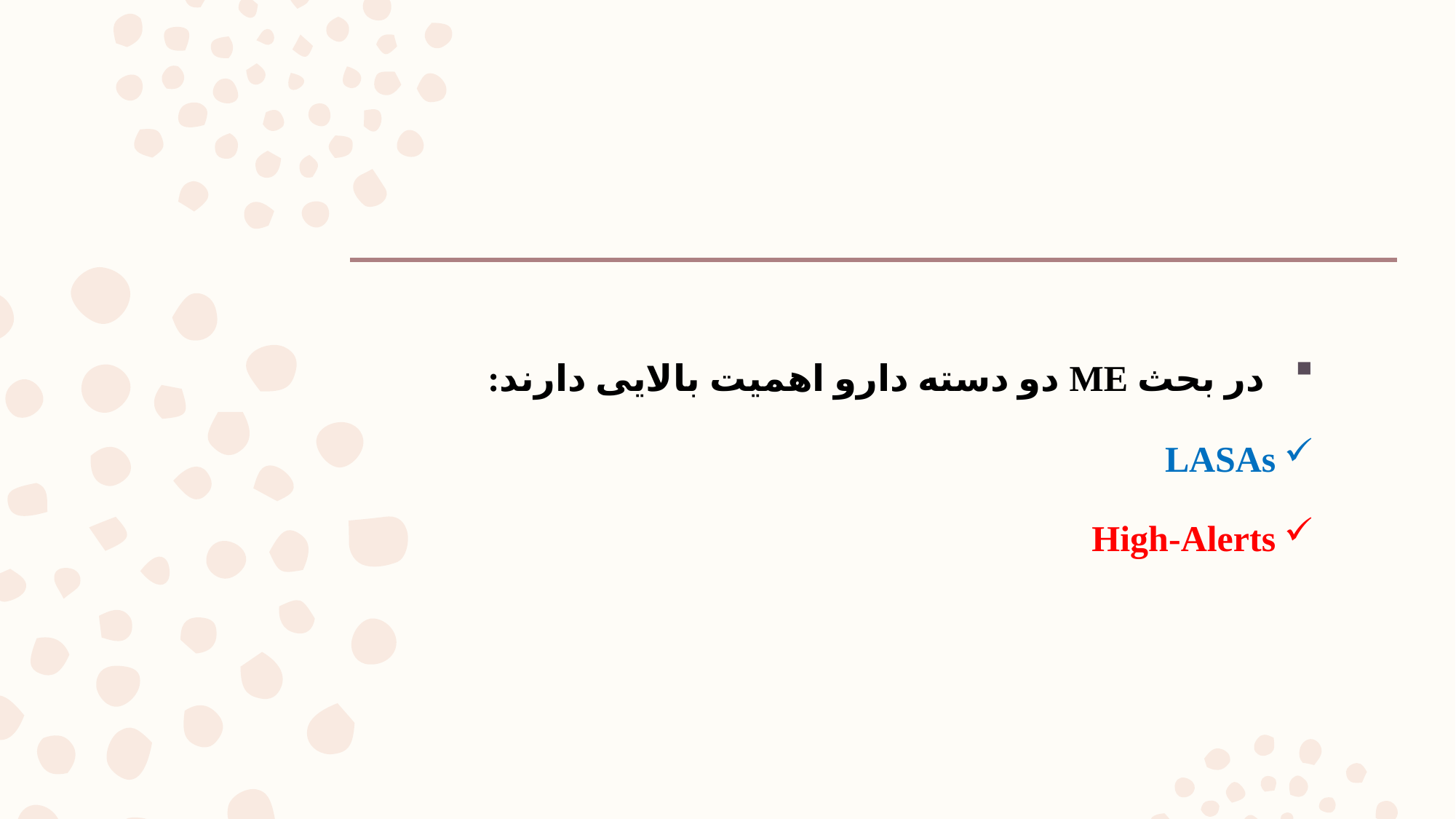

در بحث ME دو دسته دارو اهمیت بالایی دارند:
LASAs
High-Alerts